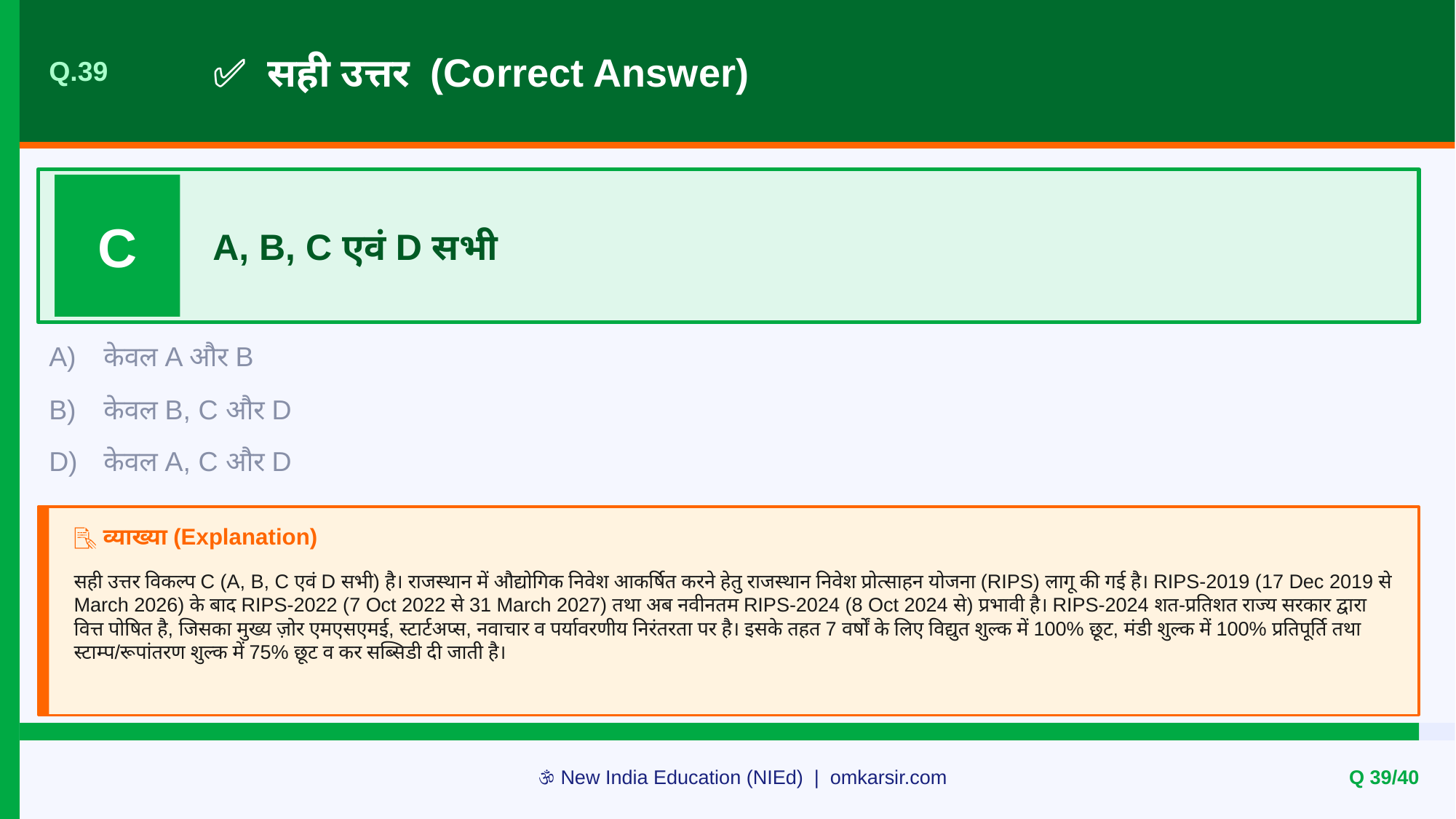

✅  सही उत्तर  (Correct Answer)
Q.39

C
A, B, C एवं D सभी
A)
केवल A और B
B)
केवल B, C और D
D)
केवल A, C और D

📝 व्याख्या (Explanation)
सही उत्तर विकल्प C (A, B, C एवं D सभी) है। राजस्थान में औद्योगिक निवेश आकर्षित करने हेतु राजस्थान निवेश प्रोत्साहन योजना (RIPS) लागू की गई है। RIPS-2019 (17 Dec 2019 से March 2026) के बाद RIPS-2022 (7 Oct 2022 से 31 March 2027) तथा अब नवीनतम RIPS-2024 (8 Oct 2024 से) प्रभावी है। RIPS-2024 शत-प्रतिशत राज्य सरकार द्वारा वित्त पोषित है, जिसका मुख्य ज़ोर एमएसएमई, स्टार्टअप्स, नवाचार व पर्यावरणीय निरंतरता पर है। इसके तहत 7 वर्षों के लिए विद्युत शुल्क में 100% छूट, मंडी शुल्क में 100% प्रतिपूर्ति तथा स्टाम्प/रूपांतरण शुल्क में 75% छूट व कर सब्सिडी दी जाती है।

🕉️ New India Education (NIEd)  |  omkarsir.com
Q 39/40